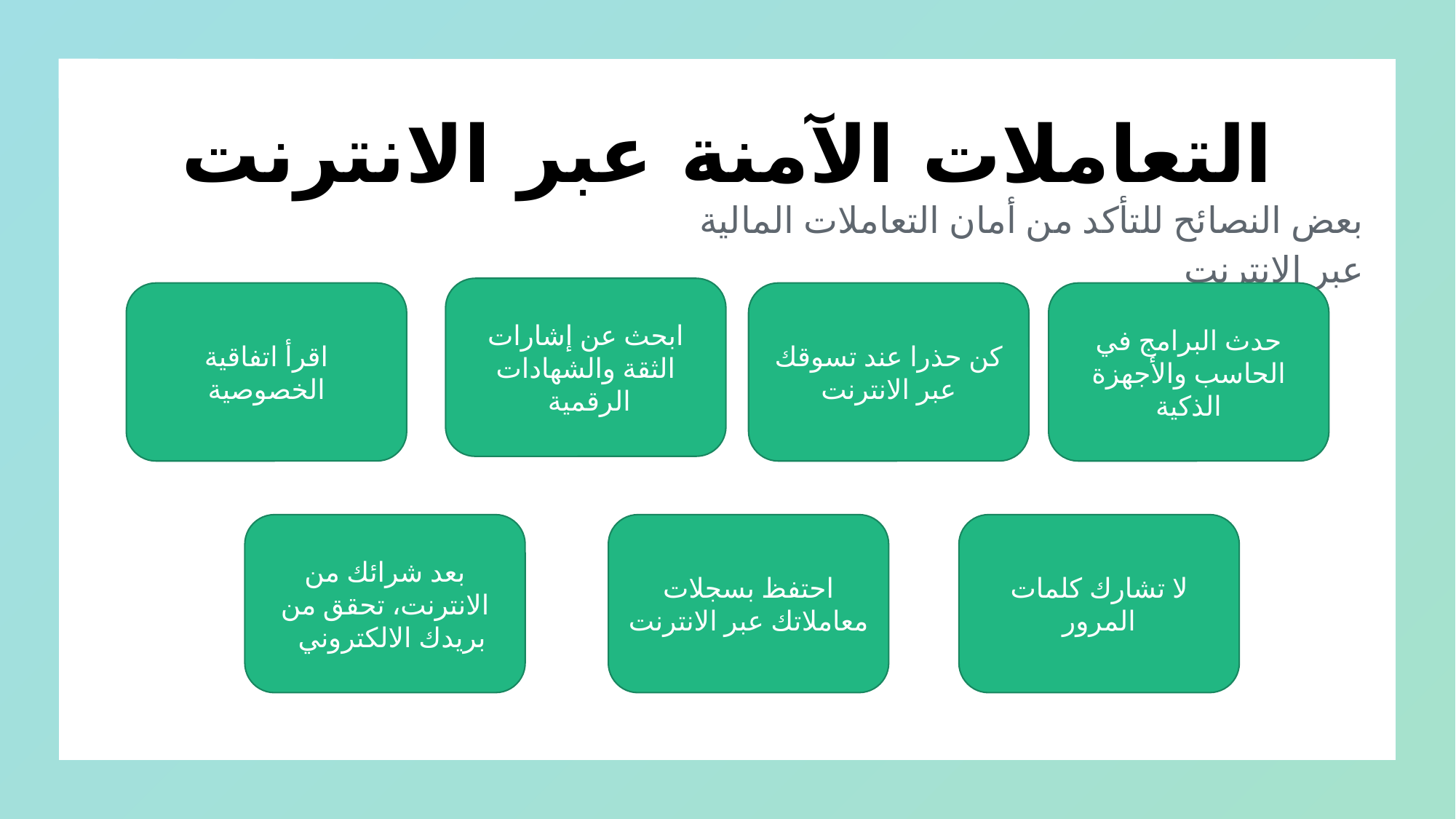

# التعاملات الآمنة عبر الانترنت
بعض النصائح للتأكد من أمان التعاملات المالية عبر الانترنت
ابحث عن إشارات الثقة والشهادات الرقمية
اقرأ اتفاقية الخصوصية
كن حذرا عند تسوقك عبر الانترنت
حدث البرامج في الحاسب والأجهزة الذكية
بعد شرائك من الانترنت، تحقق من بريدك الالكتروني
احتفظ بسجلات معاملاتك عبر الانترنت
لا تشارك كلمات المرور